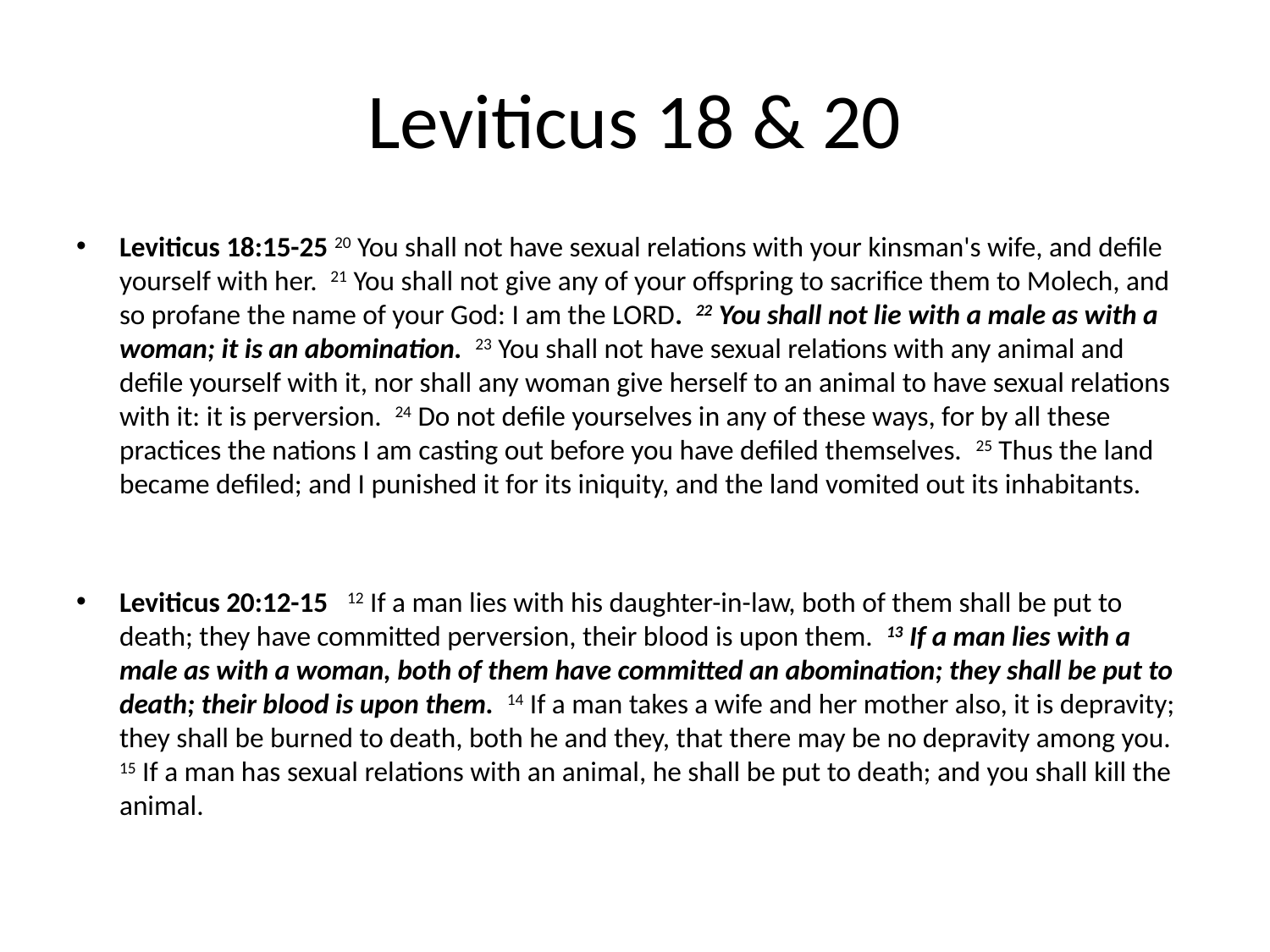

# Leviticus 18 & 20
Leviticus 18:15-25 20 You shall not have sexual relations with your kinsman's wife, and defile yourself with her.  21 You shall not give any of your offspring to sacrifice them to Molech, and so profane the name of your God: I am the LORD.  22 You shall not lie with a male as with a woman; it is an abomination.  23 You shall not have sexual relations with any animal and defile yourself with it, nor shall any woman give herself to an animal to have sexual relations with it: it is perversion.  24 Do not defile yourselves in any of these ways, for by all these practices the nations I am casting out before you have defiled themselves.  25 Thus the land became defiled; and I punished it for its iniquity, and the land vomited out its inhabitants.

Leviticus 20:12-15   12 If a man lies with his daughter-in-law, both of them shall be put to death; they have committed perversion, their blood is upon them.  13 If a man lies with a male as with a woman, both of them have committed an abomination; they shall be put to death; their blood is upon them.  14 If a man takes a wife and her mother also, it is depravity; they shall be burned to death, both he and they, that there may be no depravity among you.  15 If a man has sexual relations with an animal, he shall be put to death; and you shall kill the animal.